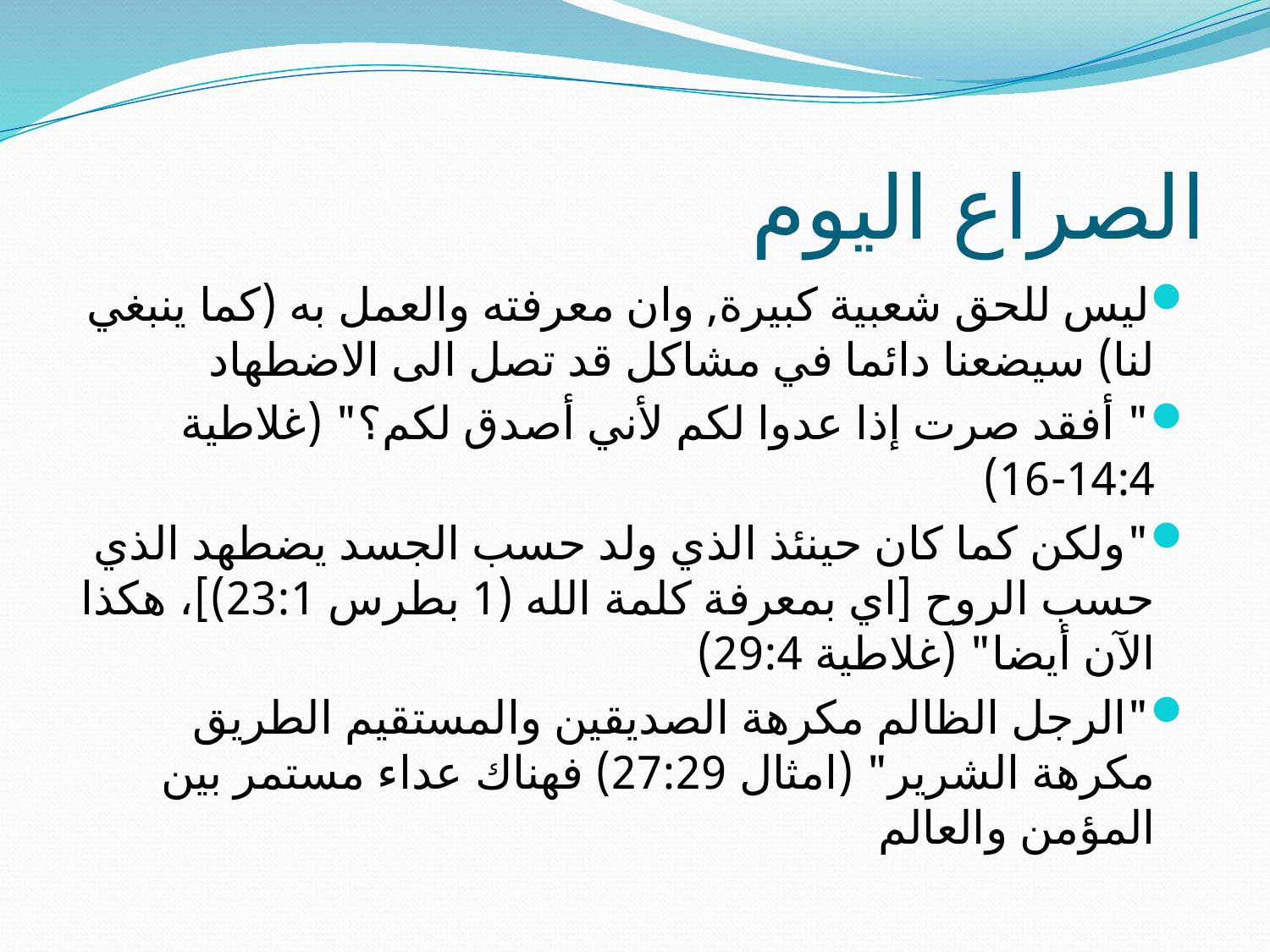

# الصراع اليوم
ليس للحق شعبية كبيرة, وان معرفته والعمل به (كما ينبغي لنا) سيضعنا دائما في مشاكل قد تصل الى الاضطهاد
" أفقد صرت إذا عدوا لكم لأني أصدق لكم؟" (غلاطية 14:4-16)
"ولكن كما كان حينئذ الذي ولد حسب الجسد يضطهد الذي حسب الروح [اي بمعرفة كلمة الله (1 بطرس 23:1)]، هكذا الآن أيضا" (غلاطية 29:4)
"الرجل الظالم مكرهة الصديقين والمستقيم الطريق مكرهة الشرير" (امثال 27:29) فهناك عداء مستمر بين المؤمن والعالم